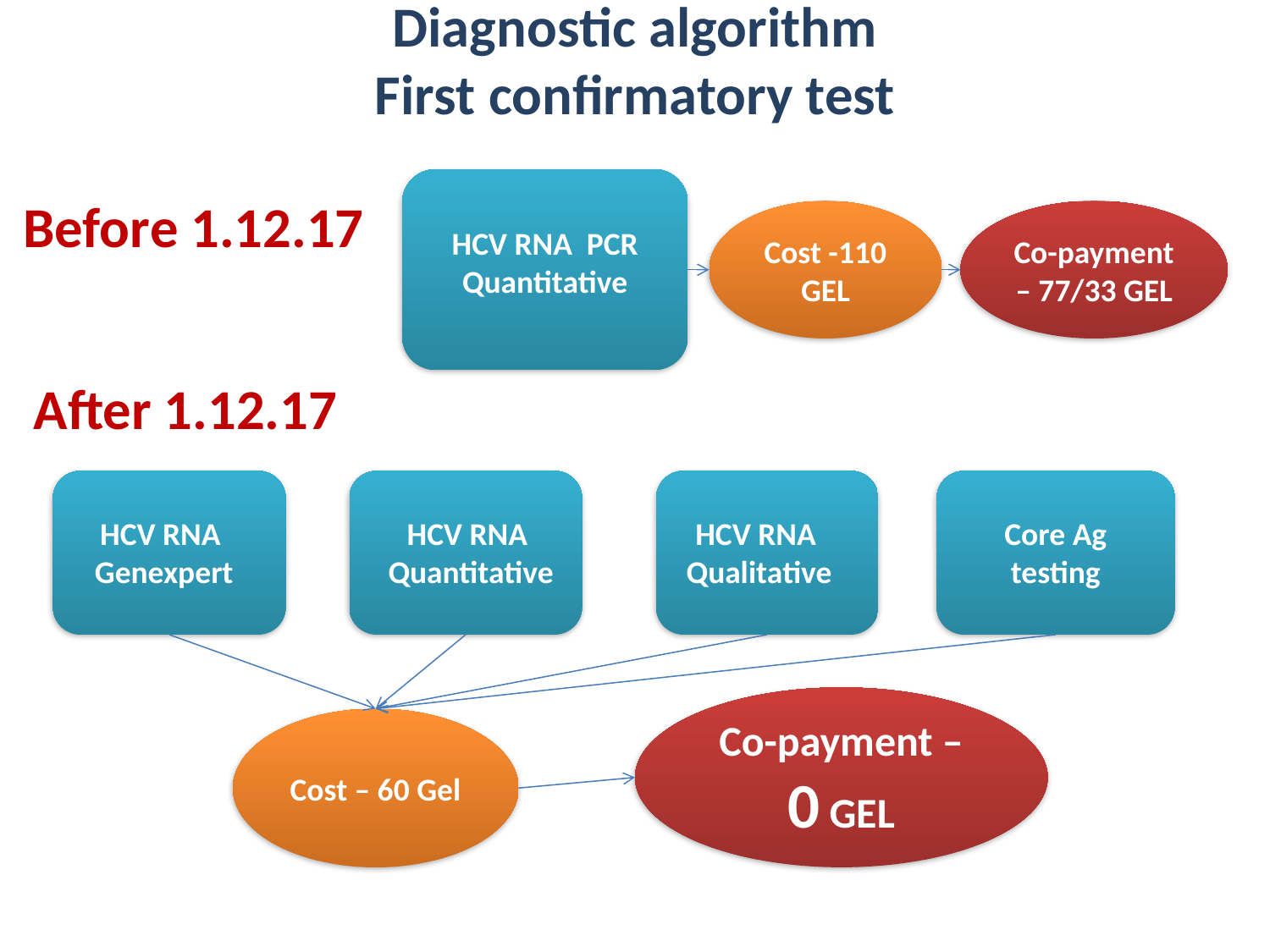

# Diagnostic algorithm First confirmatory test

Before 1.12.17

Cost -110 GEL
Co-payment – 77/33 GEL
HCV RNA  PCR Quantitative
After 1.12.17

HCV RNA  Genexpert
HCV RNA  Quantitative
HCV RNA  Qualitative
Core Ag testing
Co-payment – 0 GEL
Cost – 60 Gel